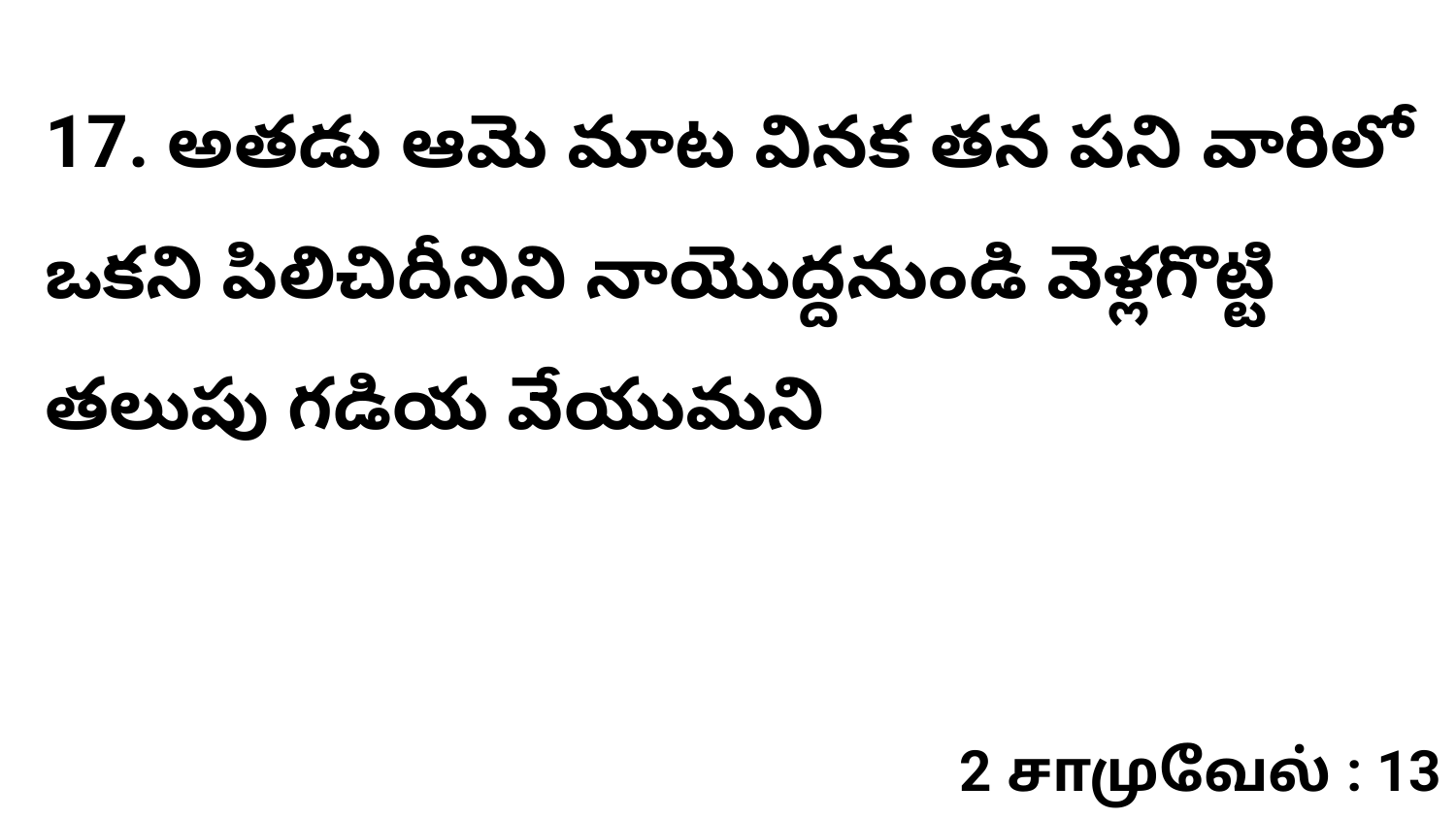

17. అతడు ఆమె మాట వినక తన పని వారిలో ఒకని పిలిచిదీనిని నాయొద్దనుండి వెళ్లగొట్టి తలుపు గడియ వేయుమని
2 சாமுவேல் : 13